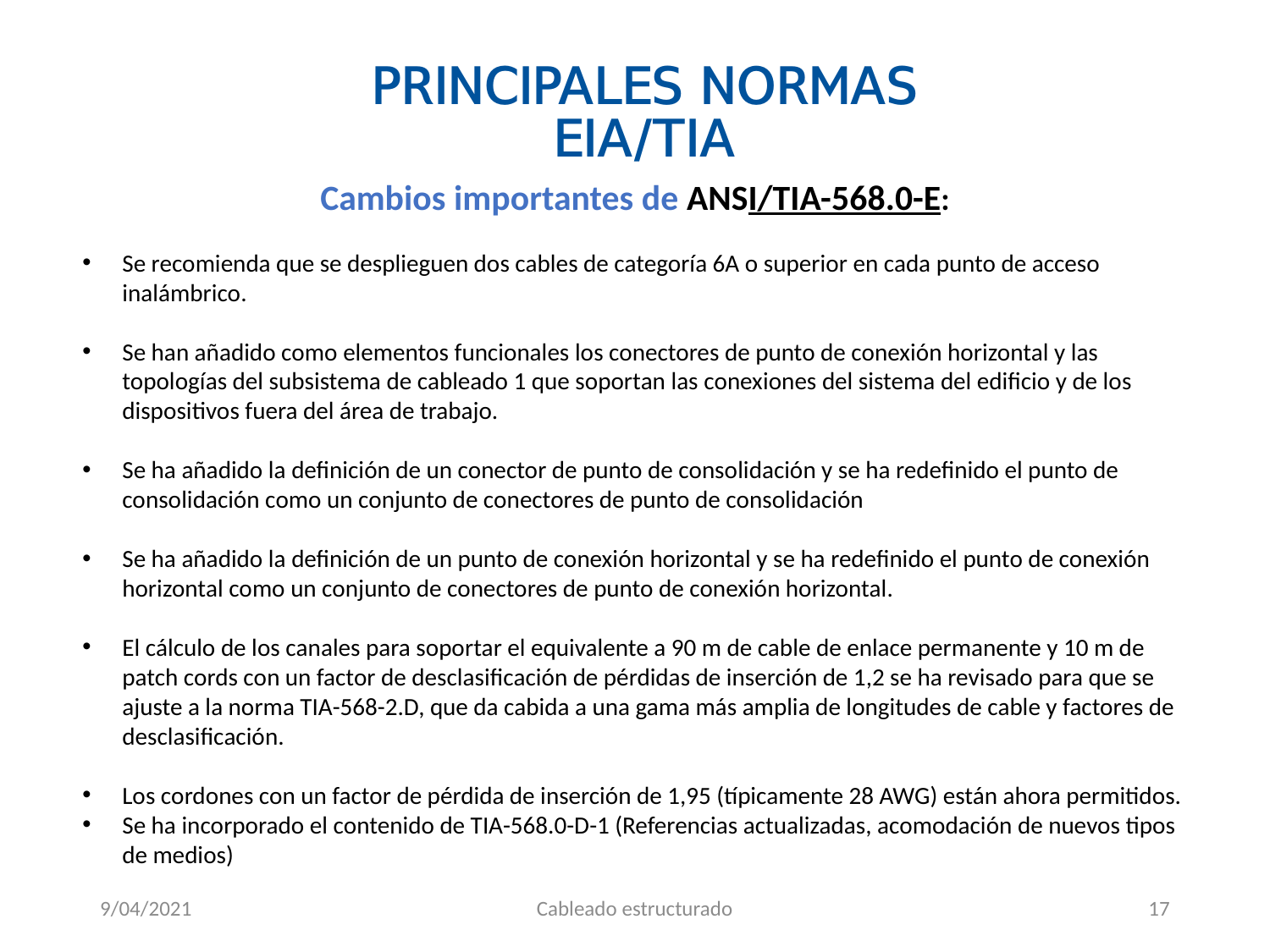

PRINCIPALES NORMAS
EIA/TIA
Cambios importantes de ANSI/TIA-568.0-E:

Se recomienda que se desplieguen dos cables de categoría 6A o superior en cada punto de acceso inalámbrico.

Se han añadido como elementos funcionales los conectores de punto de conexión horizontal y las topologías del subsistema de cableado 1 que soportan las conexiones del sistema del edificio y de los dispositivos fuera del área de trabajo.

Se ha añadido la definición de un conector de punto de consolidación y se ha redefinido el punto de consolidación como un conjunto de conectores de punto de consolidación

Se ha añadido la definición de un punto de conexión horizontal y se ha redefinido el punto de conexión horizontal como un conjunto de conectores de punto de conexión horizontal.

El cálculo de los canales para soportar el equivalente a 90 m de cable de enlace permanente y 10 m de patch cords con un factor de desclasificación de pérdidas de inserción de 1,2 se ha revisado para que se ajuste a la norma TIA-568-2.D, que da cabida a una gama más amplia de longitudes de cable y factores de desclasificación.

Los cordones con un factor de pérdida de inserción de 1,95 (típicamente 28 AWG) están ahora permitidos.
Se ha incorporado el contenido de TIA-568.0-D-1 (Referencias actualizadas, acomodación de nuevos tipos de medios)
9/04/2021
Cableado estructurado
17